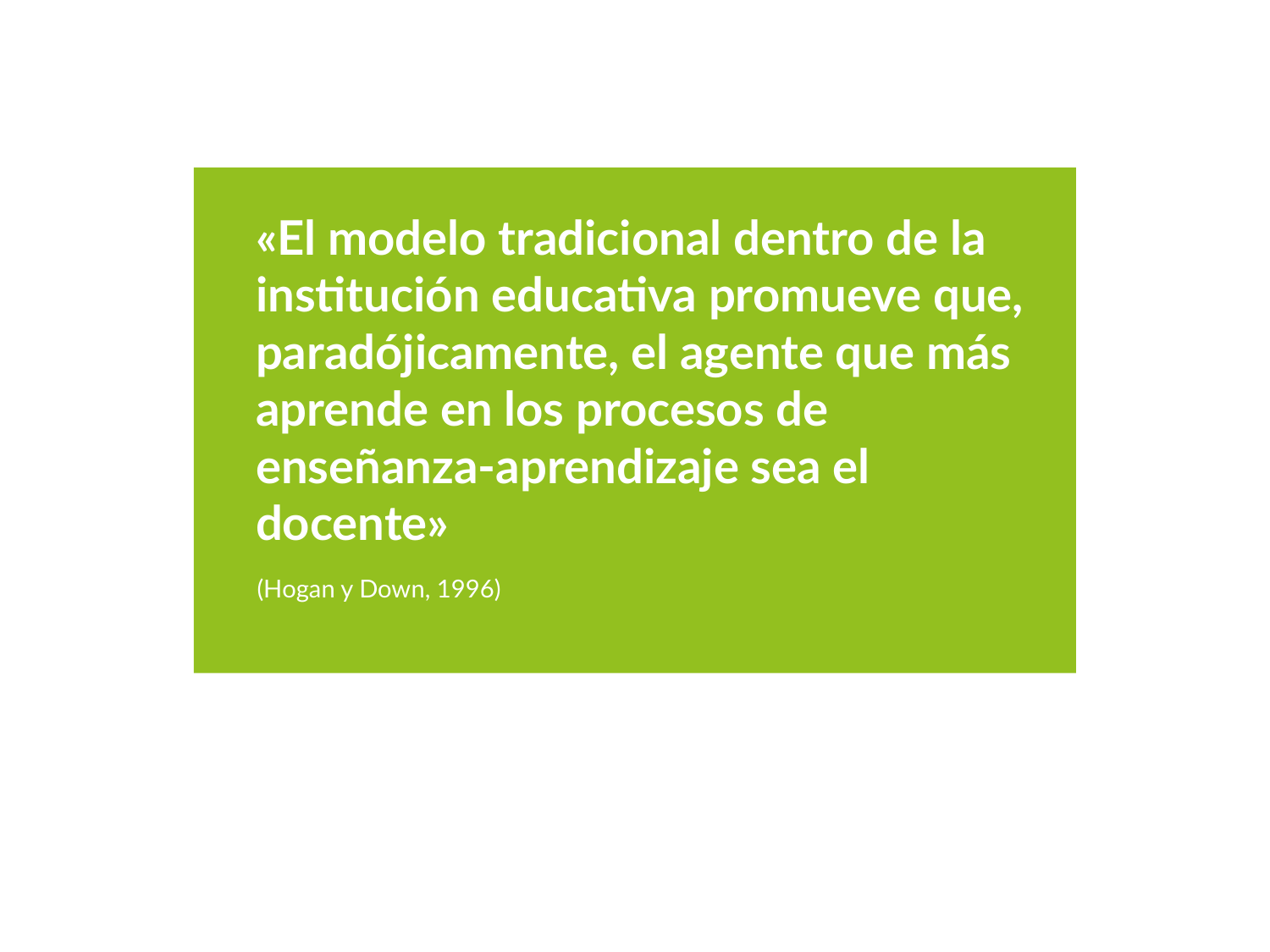

«El modelo tradicional dentro de la institución educativa promueve que, paradójicamente, el agente que más aprende en los procesos de enseñanza-aprendizaje sea el docente»

(Hogan y Down, 1996)